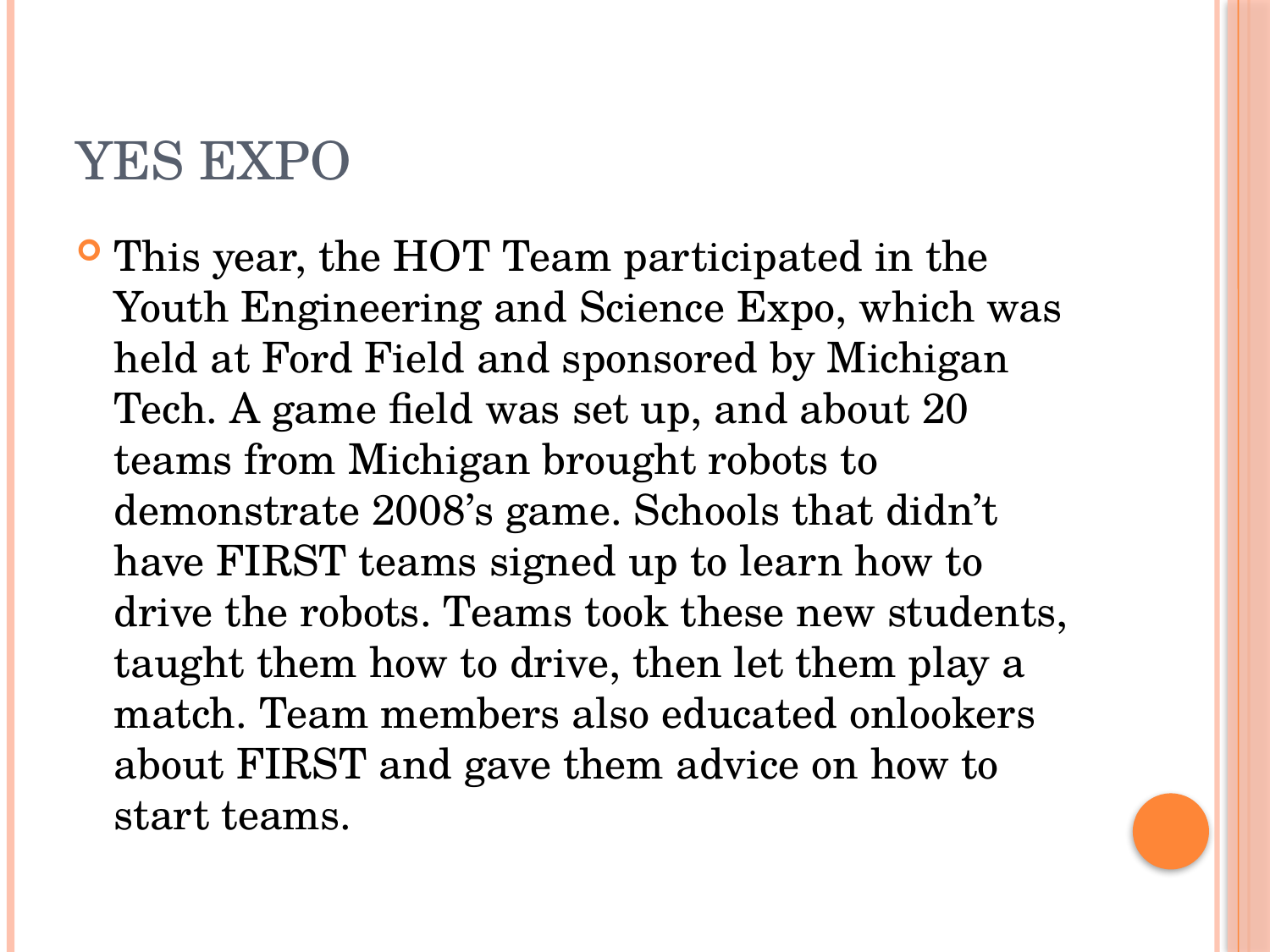

# YES Expo
This year, the HOT Team participated in the Youth Engineering and Science Expo, which was held at Ford Field and sponsored by Michigan Tech. A game field was set up, and about 20 teams from Michigan brought robots to demonstrate 2008’s game. Schools that didn’t have FIRST teams signed up to learn how to drive the robots. Teams took these new students, taught them how to drive, then let them play a match. Team members also educated onlookers about FIRST and gave them advice on how to start teams.